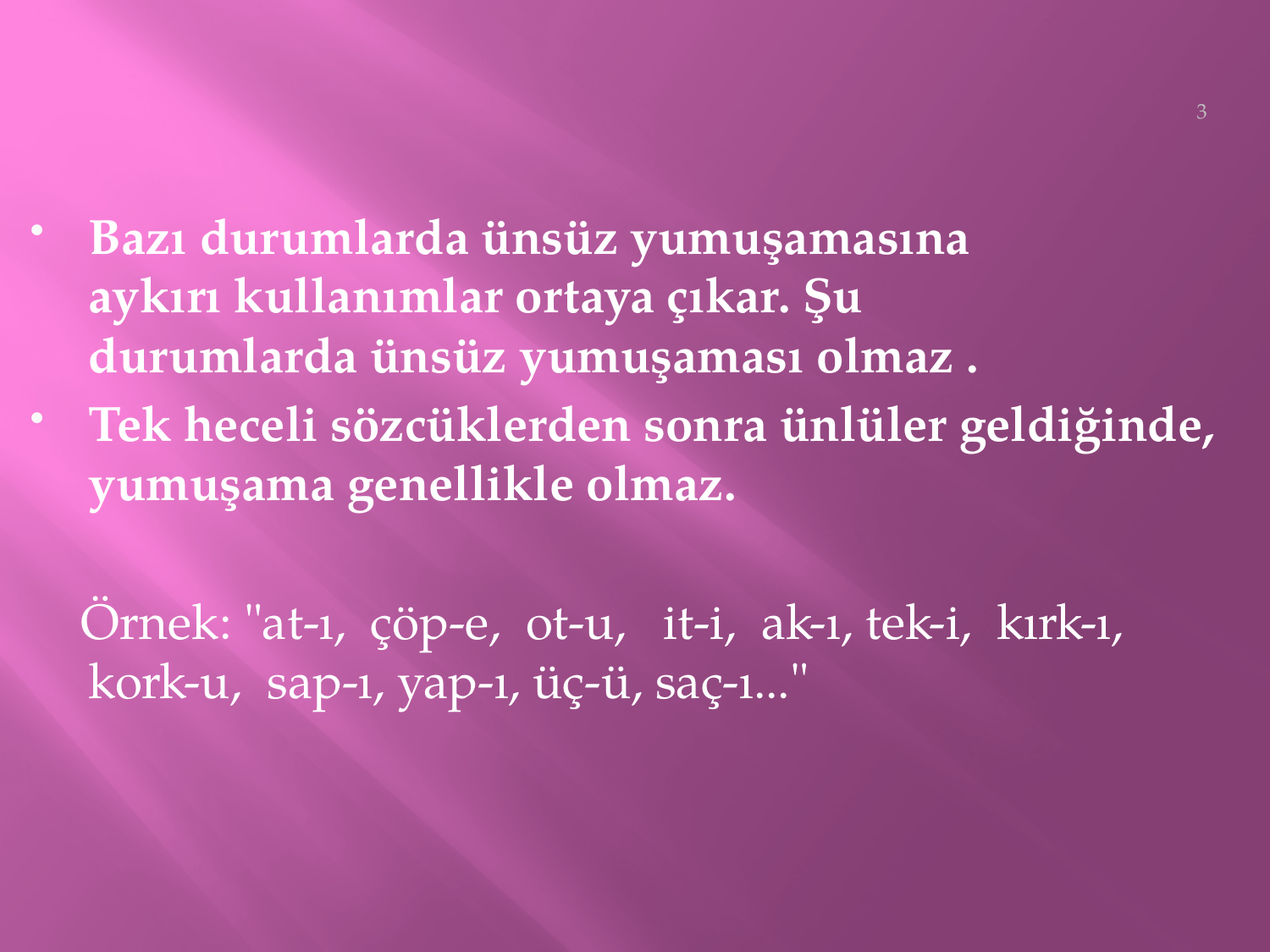

3
Bazı durumlarda ünsüz yumuşamasına aykırı kullanımlar ortaya çıkar. Şu durumlarda ünsüz yumuşaması olmaz .
Tek heceli sözcüklerden sonra ünlüler geldiğinde, yumuşama genellikle olmaz.

    Örnek: "at-ı,  çöp-e,  ot-u,   it-i,  ak-ı, tek-i,  kırk-ı,  kork-u,  sap-ı, yap-ı, üç-ü, saç-ı..."